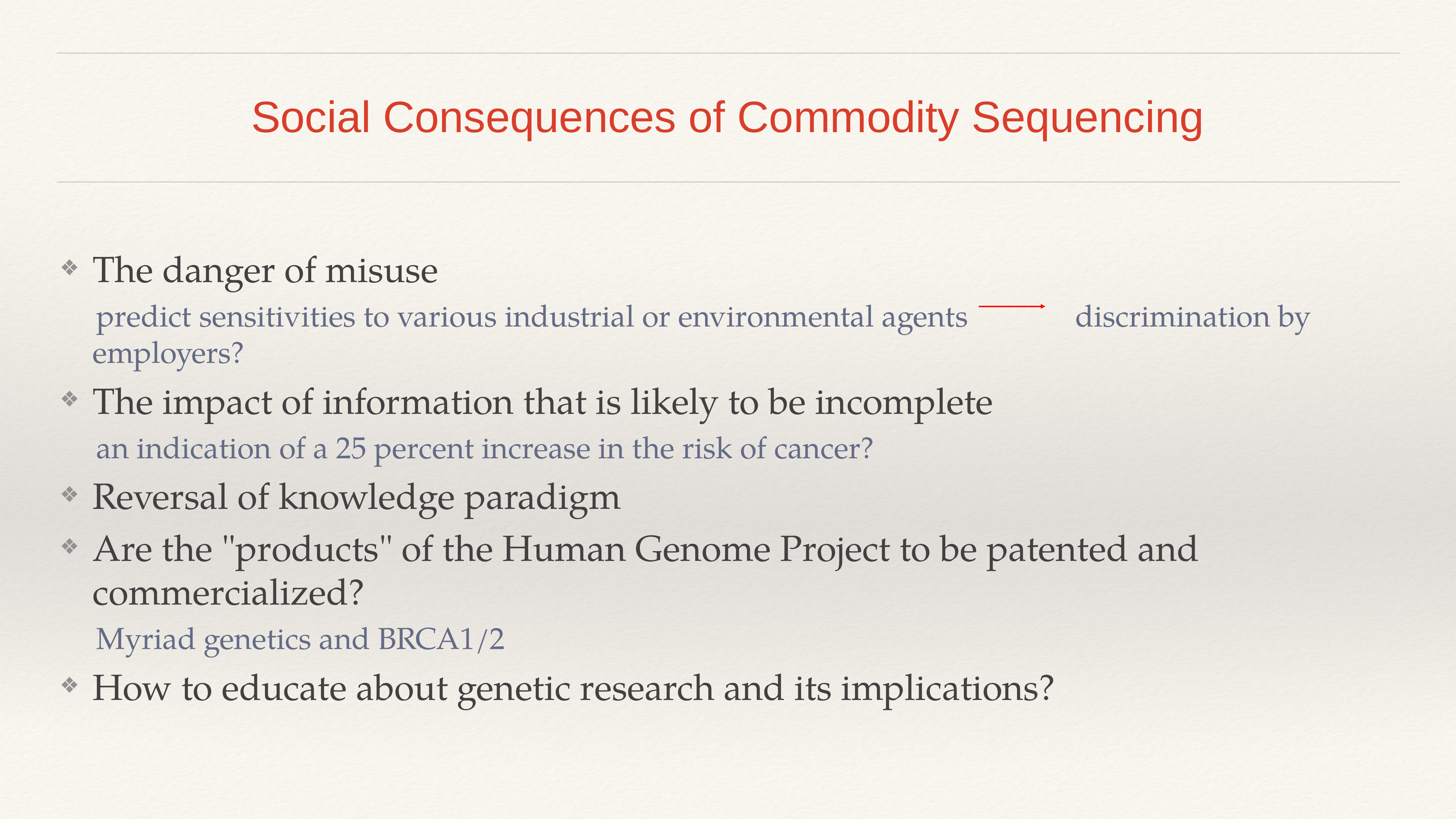

# Social Consequences of Commodity Sequencing
The danger of misuse
predict sensitivities to various industrial or environmental agents 		discrimination by employers?
The impact of information that is likely to be incomplete
an indication of a 25 percent increase in the risk of cancer?
Reversal of knowledge paradigm
Are the "products" of the Human Genome Project to be patented and commercialized?
Myriad genetics and BRCA1/2
How to educate about genetic research and its implications?